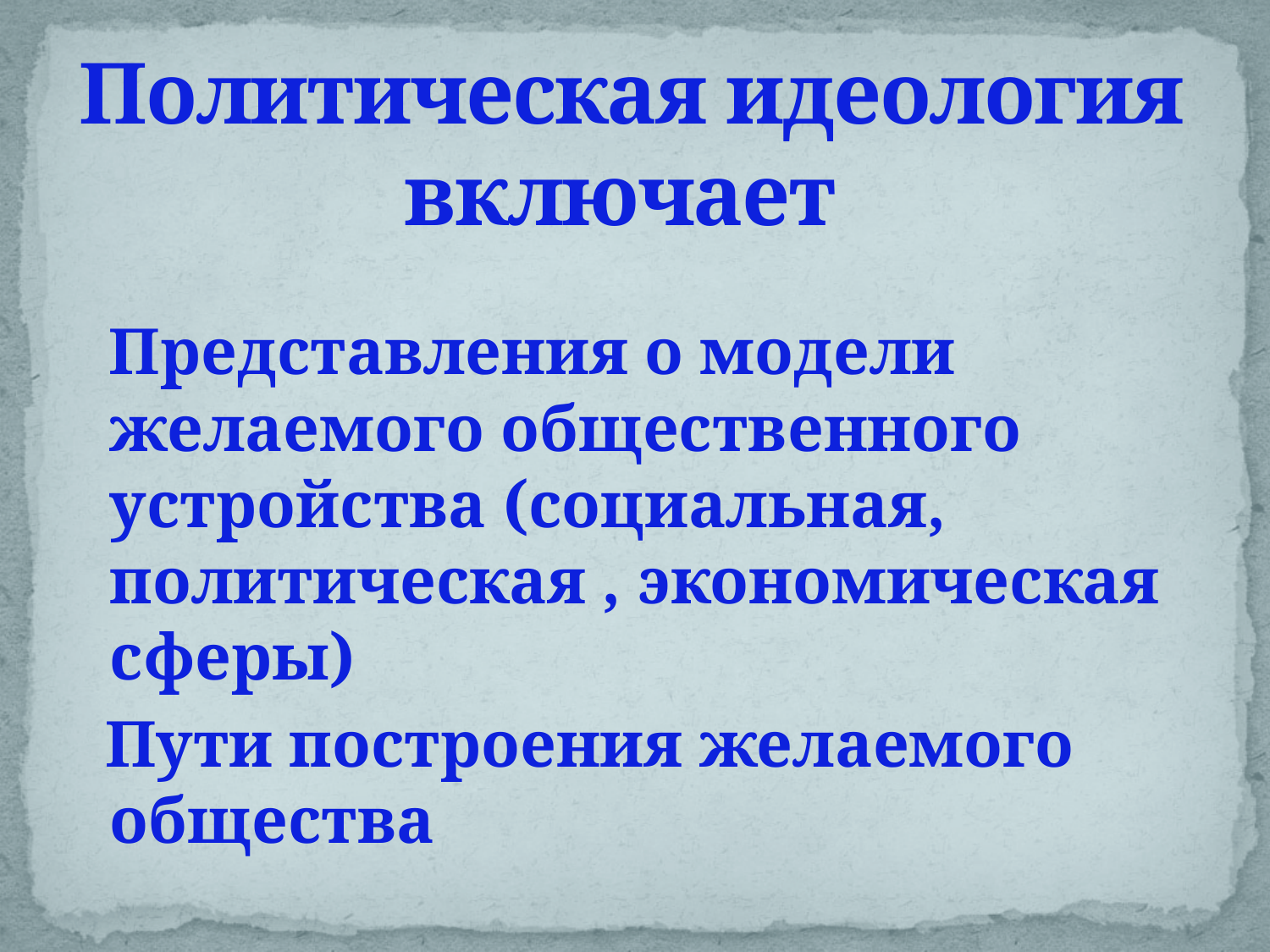

# Политическая идеология включает
  Представления о модели желаемого общественного устройства (социальная, политическая , экономическая сферы)
  Пути построения желаемого общества